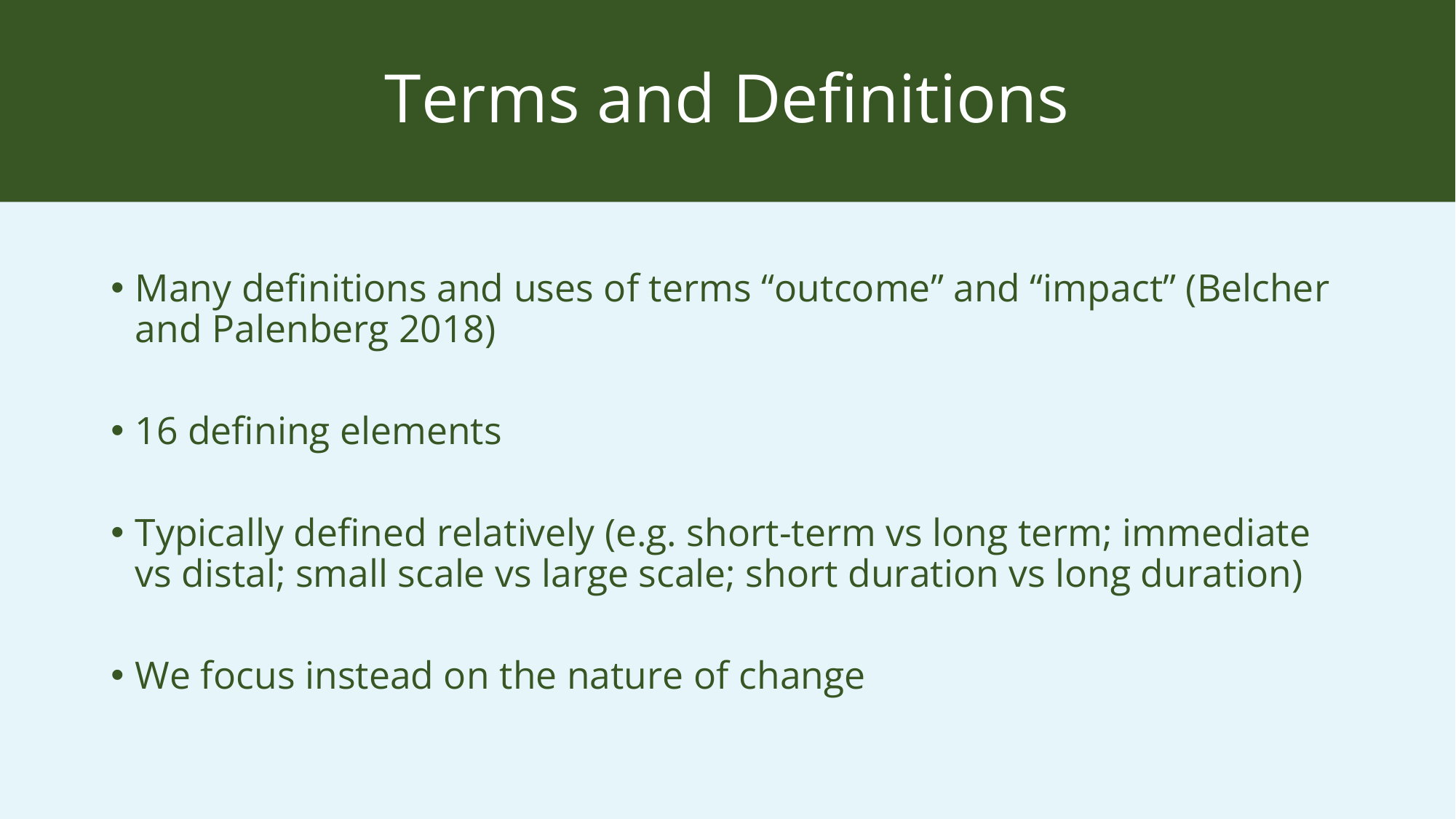

# Terms and Definitions

Many definitions and uses of terms “outcome” and “impact” (Belcher and Palenberg 2018)

16 defining elements

Typically defined relatively (e.g. short-term vs long term; immediate vs distal; small scale vs large scale; short duration vs long duration)

We focus instead on the nature of change